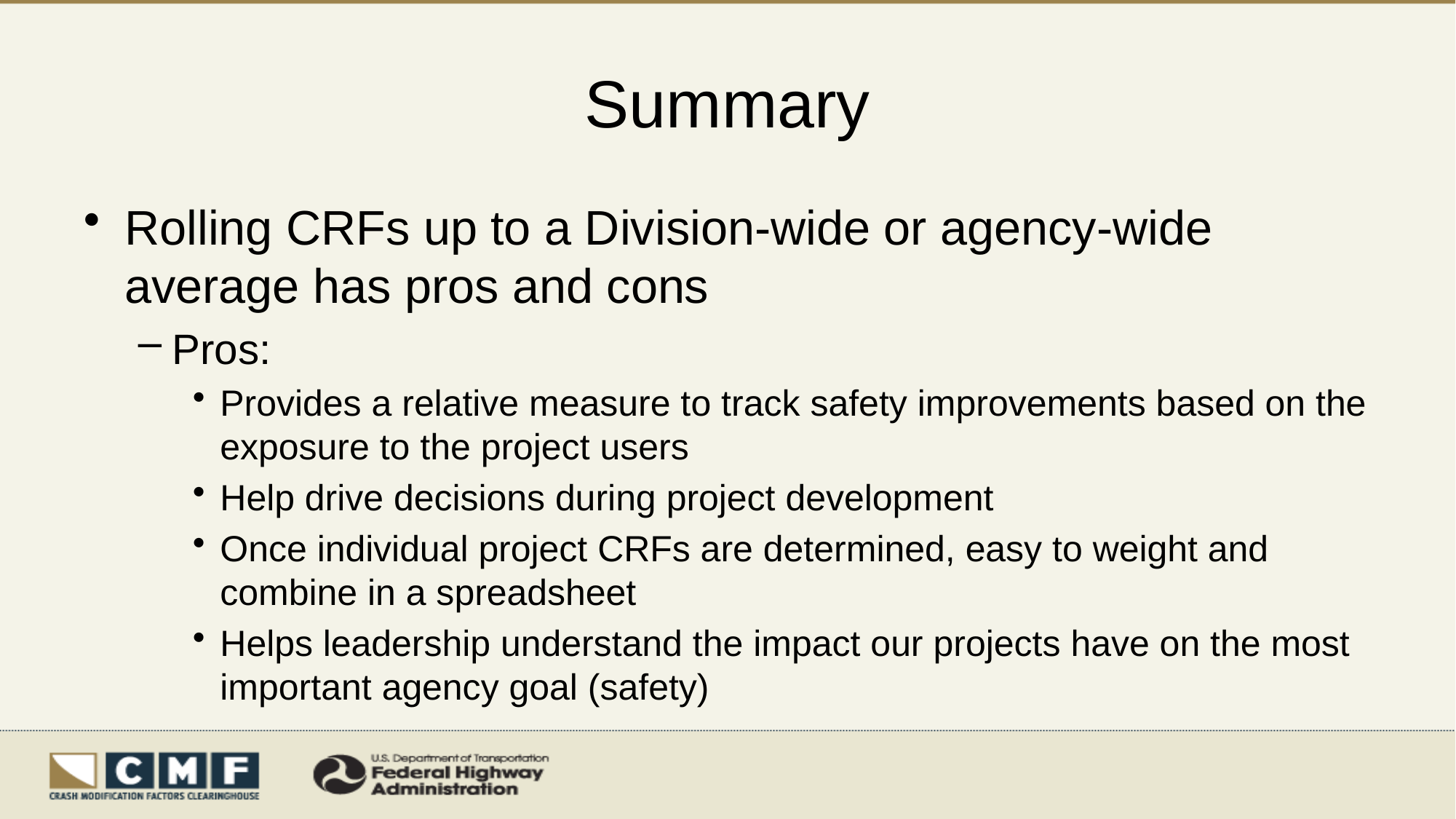

# Summary
Rolling CRFs up to a Division-wide or agency-wide average has pros and cons
Pros:
Provides a relative measure to track safety improvements based on the exposure to the project users
Help drive decisions during project development
Once individual project CRFs are determined, easy to weight and combine in a spreadsheet
Helps leadership understand the impact our projects have on the most important agency goal (safety)